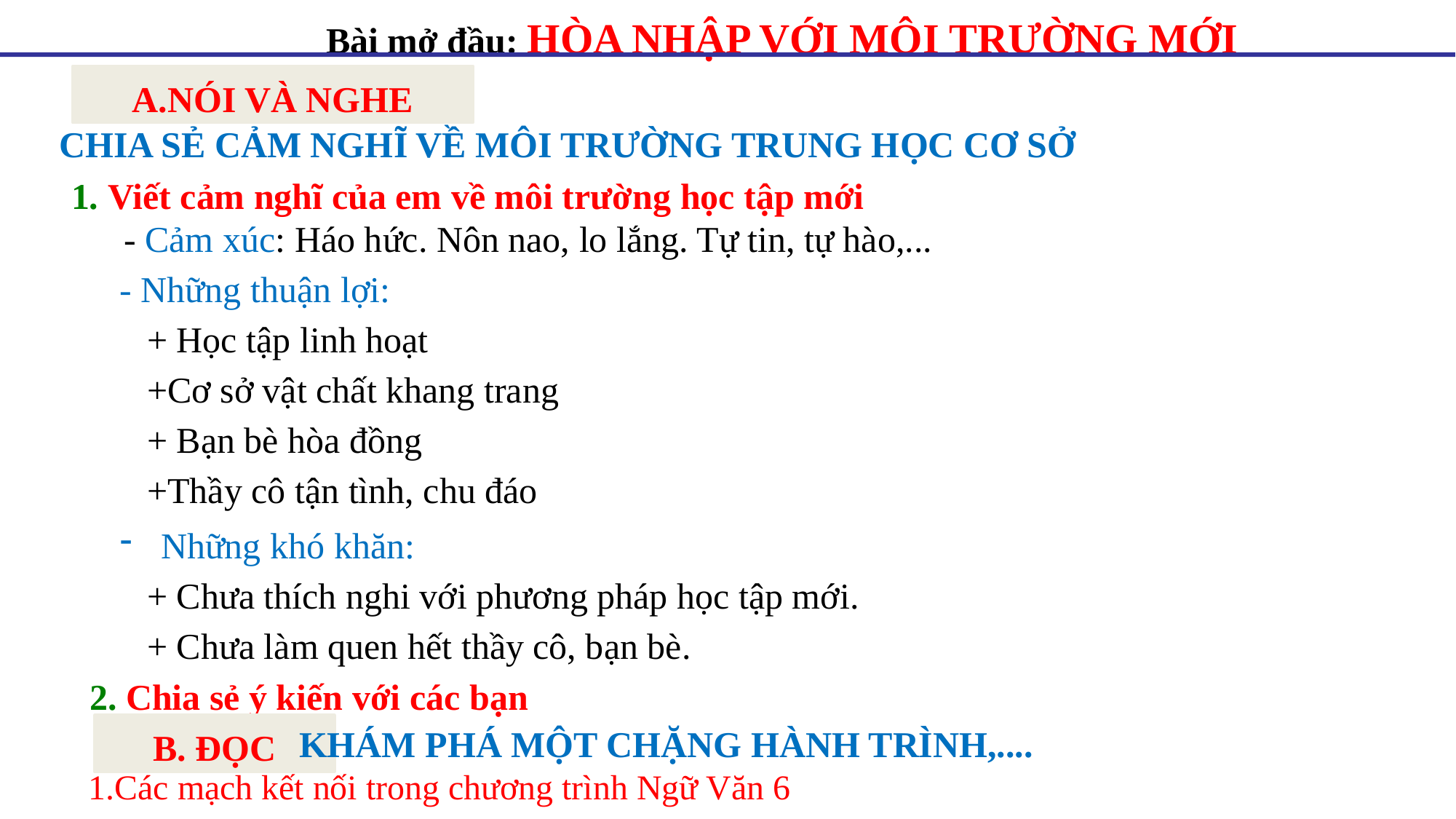

Bài mở đầu: HÒA NHẬP VỚI MÔI TRƯỜNG MỚI

A.NÓI VÀ NGHE
CHIA SẺ CẢM NGHĨ VỀ MÔI TRƯỜNG TRUNG HỌC CƠ SỞ
1. Viết cảm nghĩ của em về môi trường học tập mới
- Cảm xúc: Háo hức. Nôn nao, lo lắng. Tự tin, tự hào,...
- Những thuận lợi:
   + Học tập linh hoạt
   +Cơ sở vật chất khang trang
   + Bạn bè hòa đồng
   +Thầy cô tận tình, chu đáo

Những khó khăn:
   + Chưa thích nghi với phương pháp học tập mới.
   + Chưa làm quen hết thầy cô, bạn bè.
2. Chia sẻ ý kiến với các bạn
B. ĐỌC
KHÁM PHÁ MỘT CHẶNG HÀNH TRÌNH,....
1.Các mạch kết nối trong chương trình Ngữ Văn 6